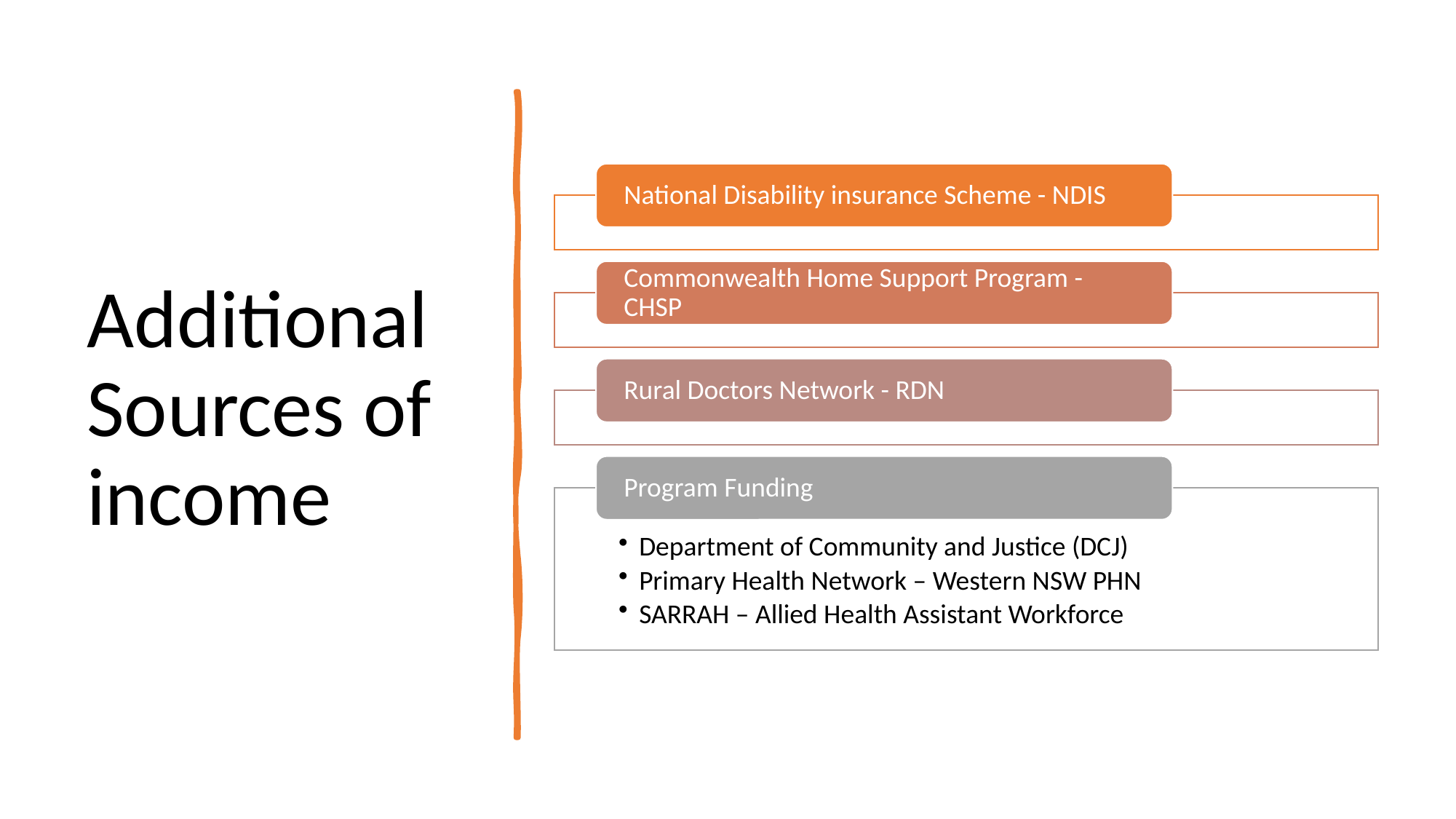

National Disability insurance Scheme - NDIS
Commonwealth Home Support Program - CHSP
Rural Doctors Network - RDN
Department of Community and Justice (DCJ)
Primary Health Network – Western NSW PHN
SARRAH – Allied Health Assistant Workforce
Program Funding
# Additional Sources of income